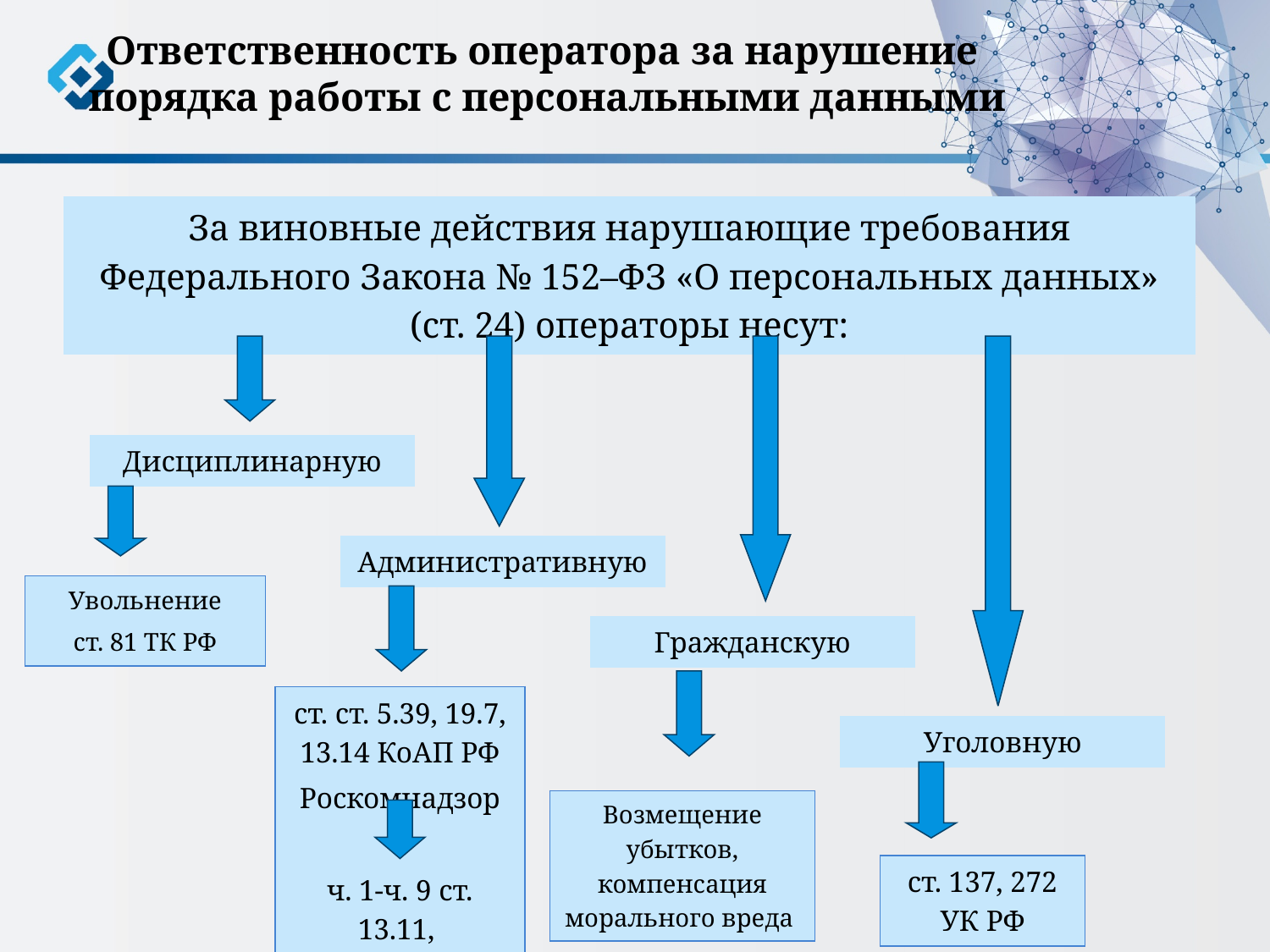

Ответственность оператора за нарушение
порядка работы с персональными данными
| За виновные действия нарушающие требования Федерального Закона № 152–ФЗ «О персональных данных» (ст. 24) операторы несут: |
| --- |

| Дисциплинарную |
| --- |

| Административную |
| --- |
| Увольнение ст. 81 ТК РФ |
| --- |

| Гражданскую |
| --- |
| ст. ст. 5.39, 19.7, 13.14 КоАП РФ Роскомнадзор ч. 1-ч. 9 ст. 13.11, |
| --- |

| Уголовную |
| --- |

| Возмещение убытков, компенсация морального вреда |
| --- |

| ст. 137, 272 УК РФ |
| --- |